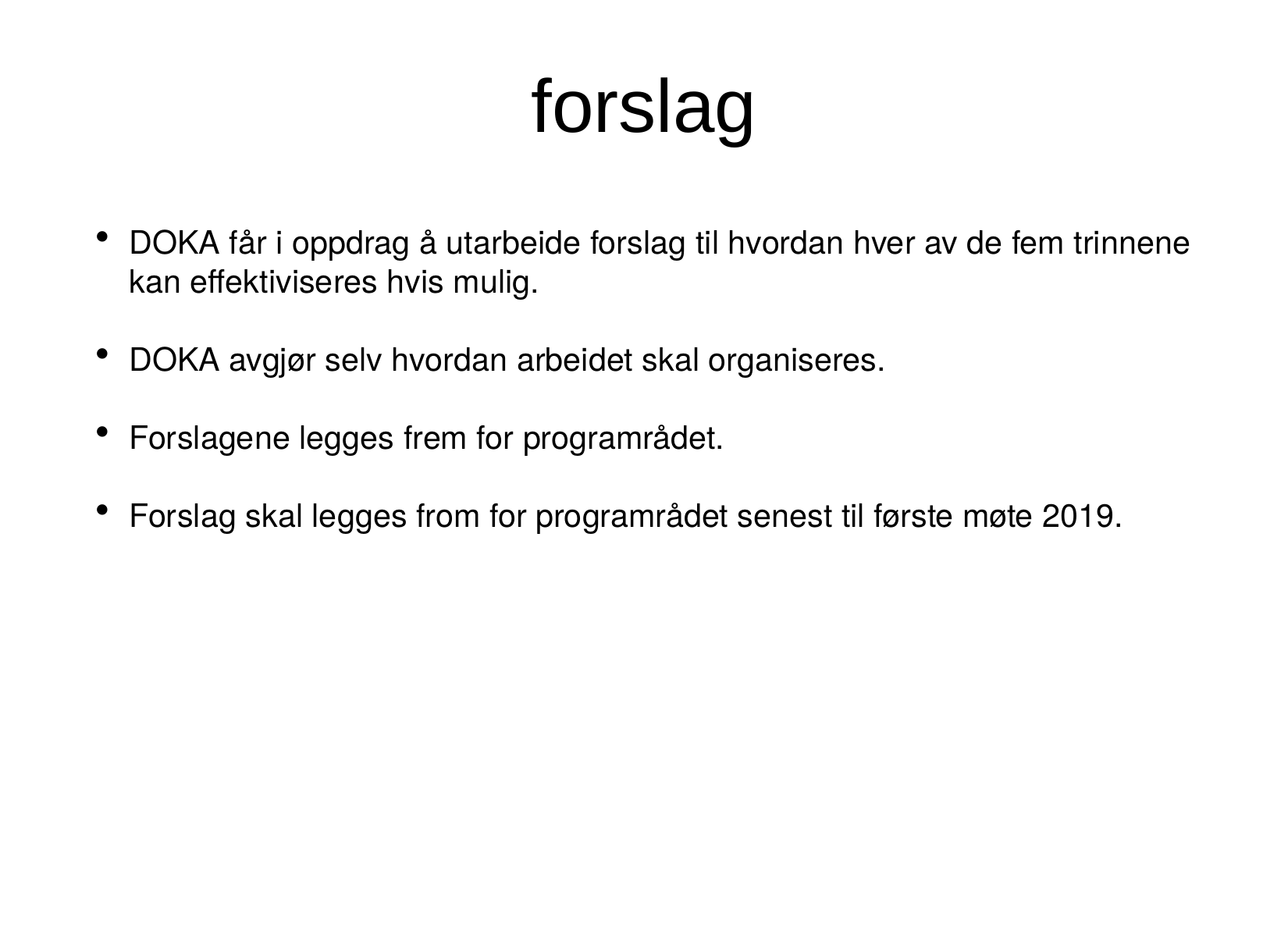

# forslag
DOKA får i oppdrag å utarbeide forslag til hvordan hver av de fem trinnene kan effektiviseres hvis mulig.
DOKA avgjør selv hvordan arbeidet skal organiseres.
Forslagene legges frem for programrådet.
Forslag skal legges from for programrådet senest til første møte 2019.